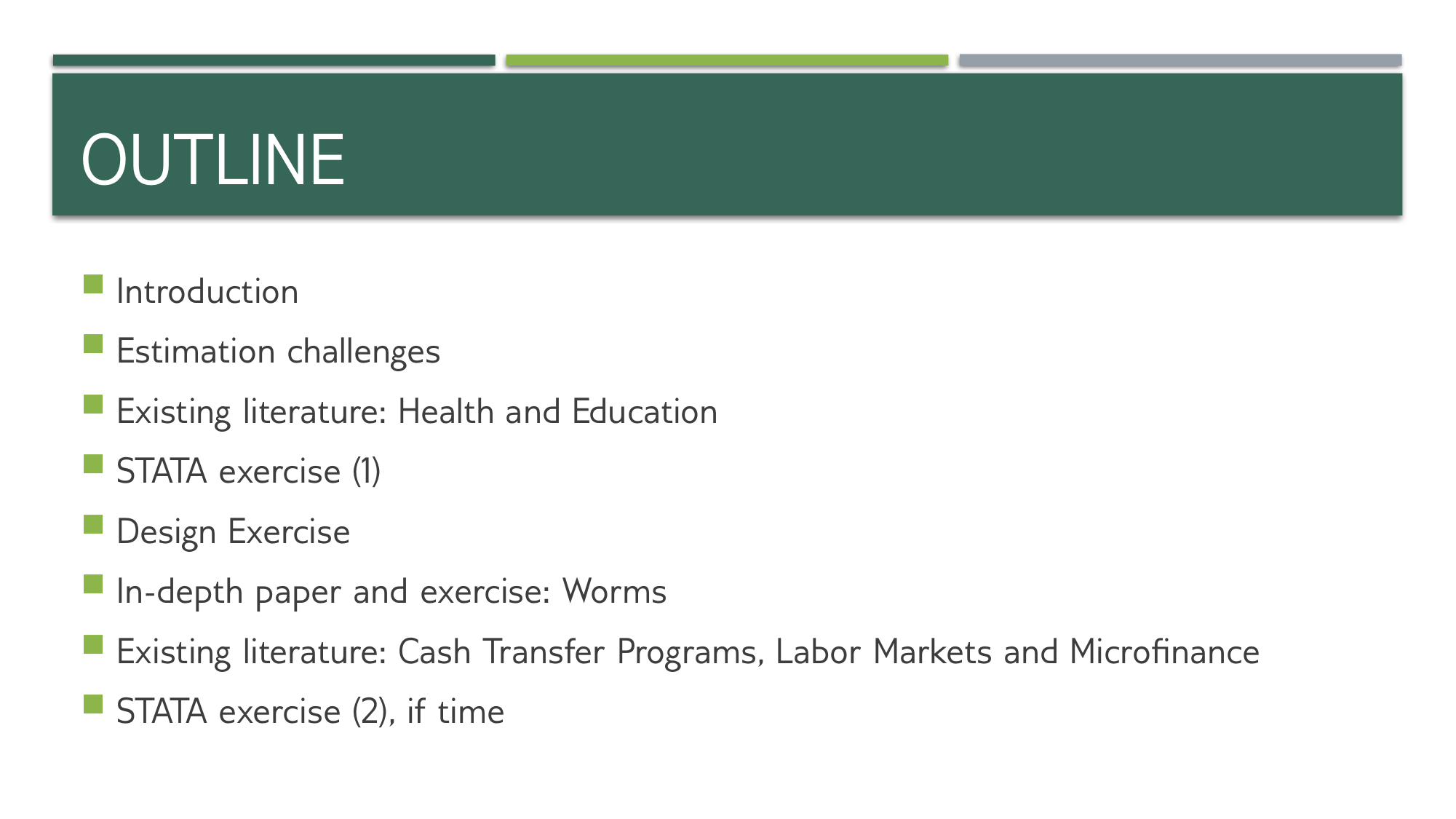

# Outline
Introduction
Estimation challenges
Existing literature: Health and Education
STATA exercise (1)
Design Exercise
In-depth paper and exercise: Worms
Existing literature: Cash Transfer Programs, Labor Markets and Microfinance
STATA exercise (2), if time